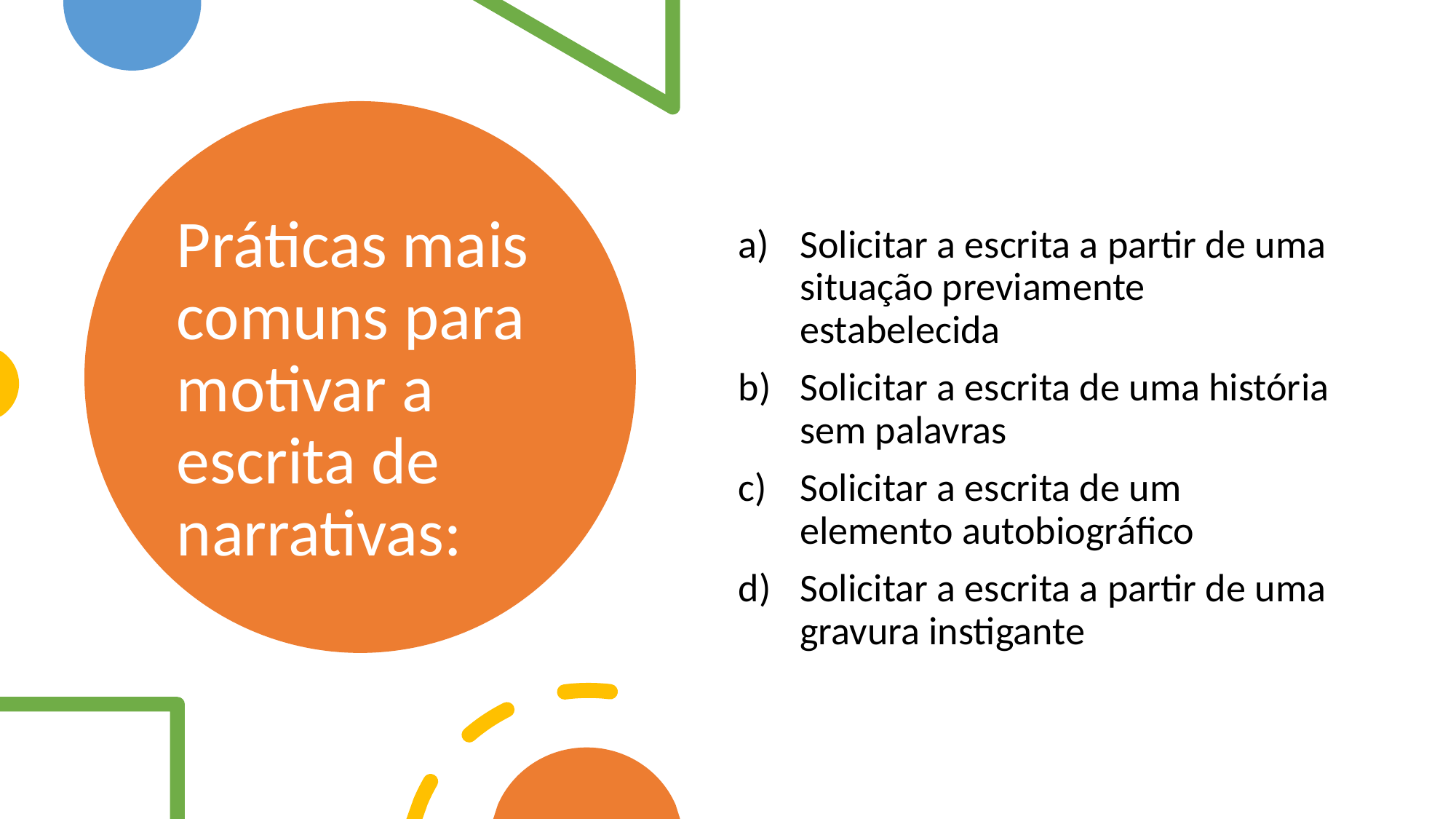

Solicitar a escrita a partir de uma situação previamente estabelecida
Solicitar a escrita de uma história sem palavras
Solicitar a escrita de um elemento autobiográfico
Solicitar a escrita a partir de uma gravura instigante

# Práticas mais comuns para motivar a escrita de narrativas: